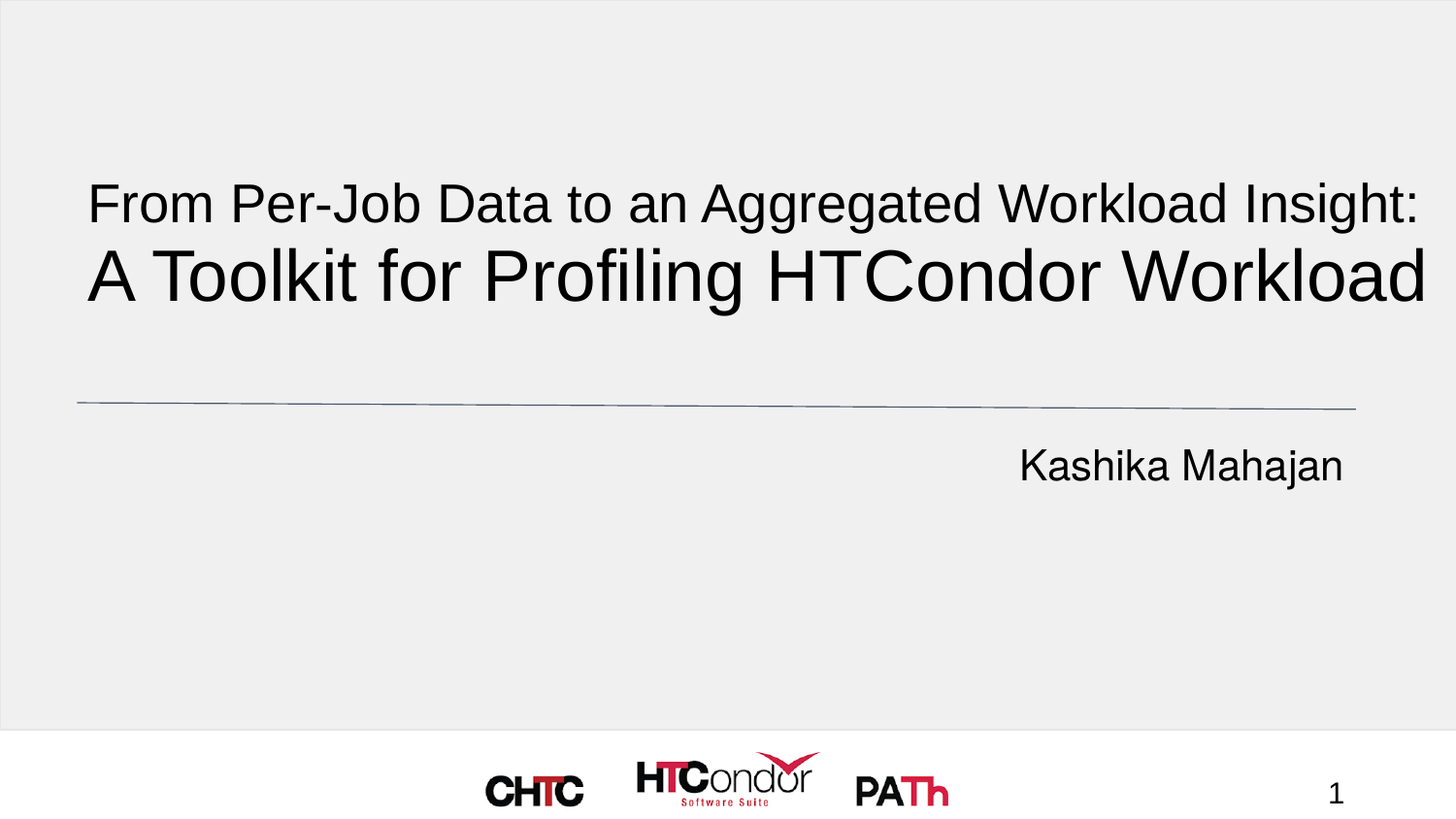

From Per-Job Data to an Aggregated Workload Insight: A Toolkit for Profiling HTCondor Workload
Kashika Mahajan

1